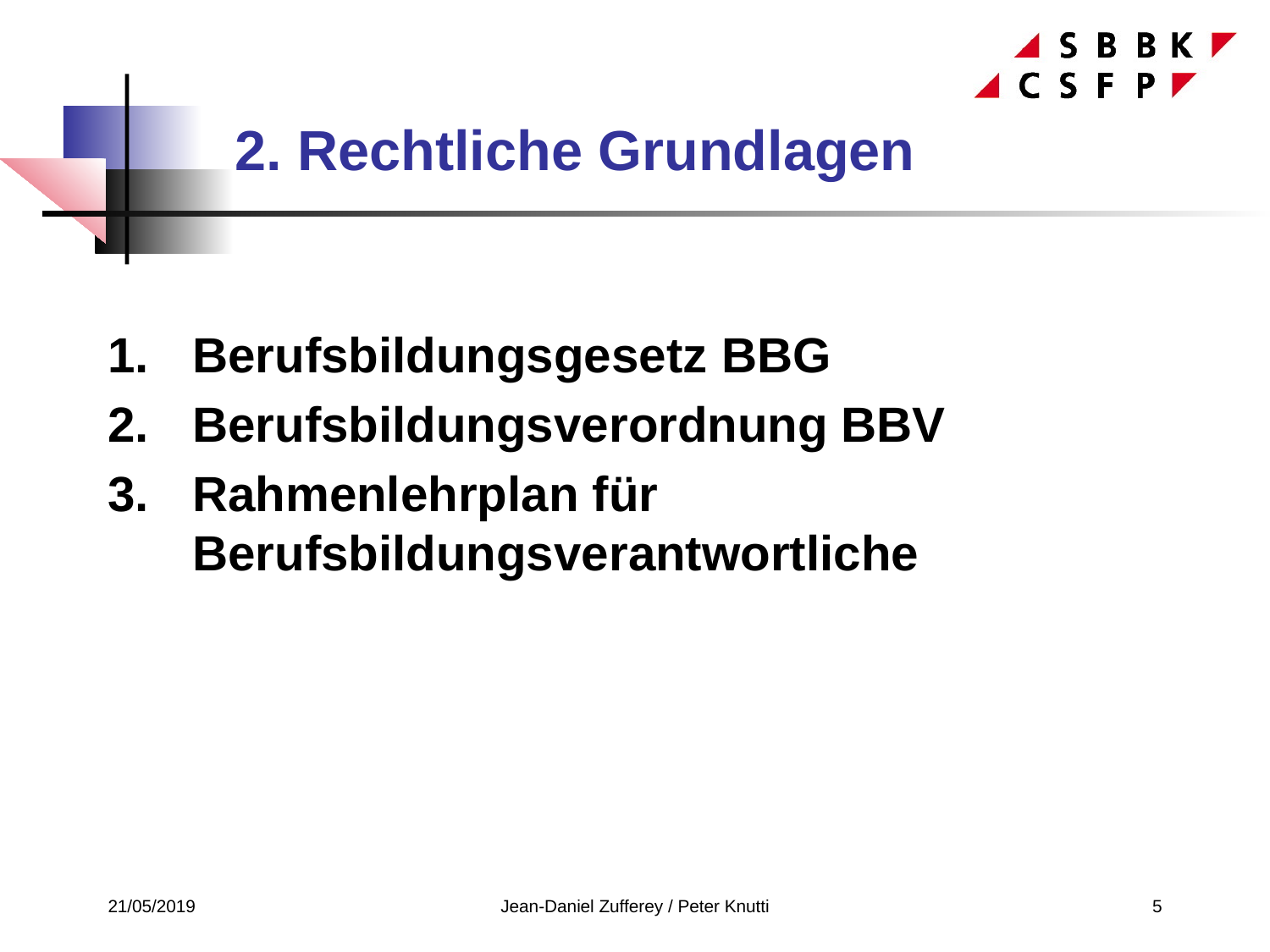

# 2. Rechtliche Grundlagen
Berufsbildungsgesetz BBG
Berufsbildungsverordnung BBV
Rahmenlehrplan für Berufsbildungsverantwortliche
21/05/2019
Jean-Daniel Zufferey / Peter Knutti
5